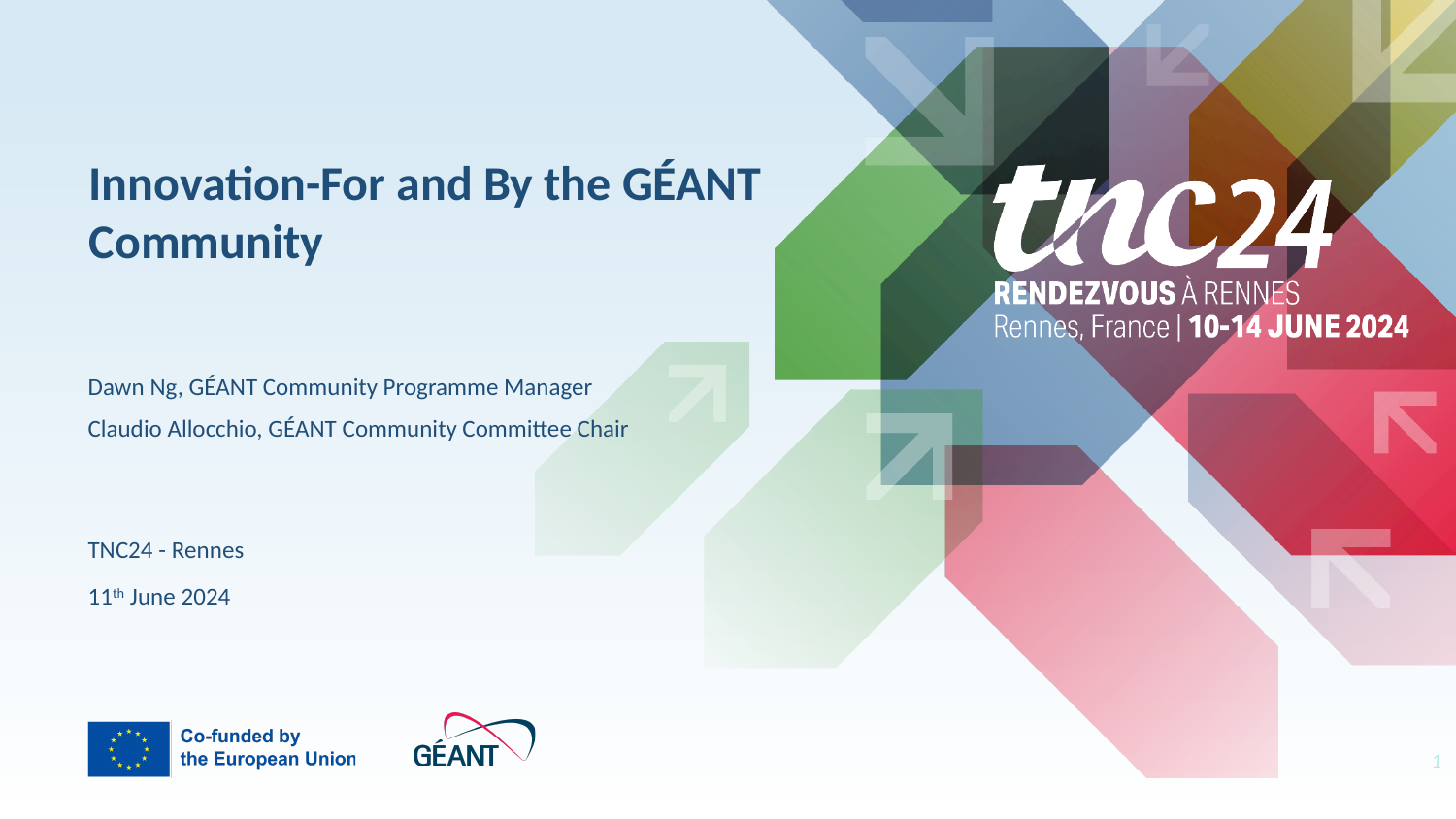

Innovation-For and By the GÉANT Community
Dawn Ng, GÉANT Community Programme Manager
Claudio Allocchio, GÉANT Community Committee Chair
TNC24 - Rennes
11th June 2024
1